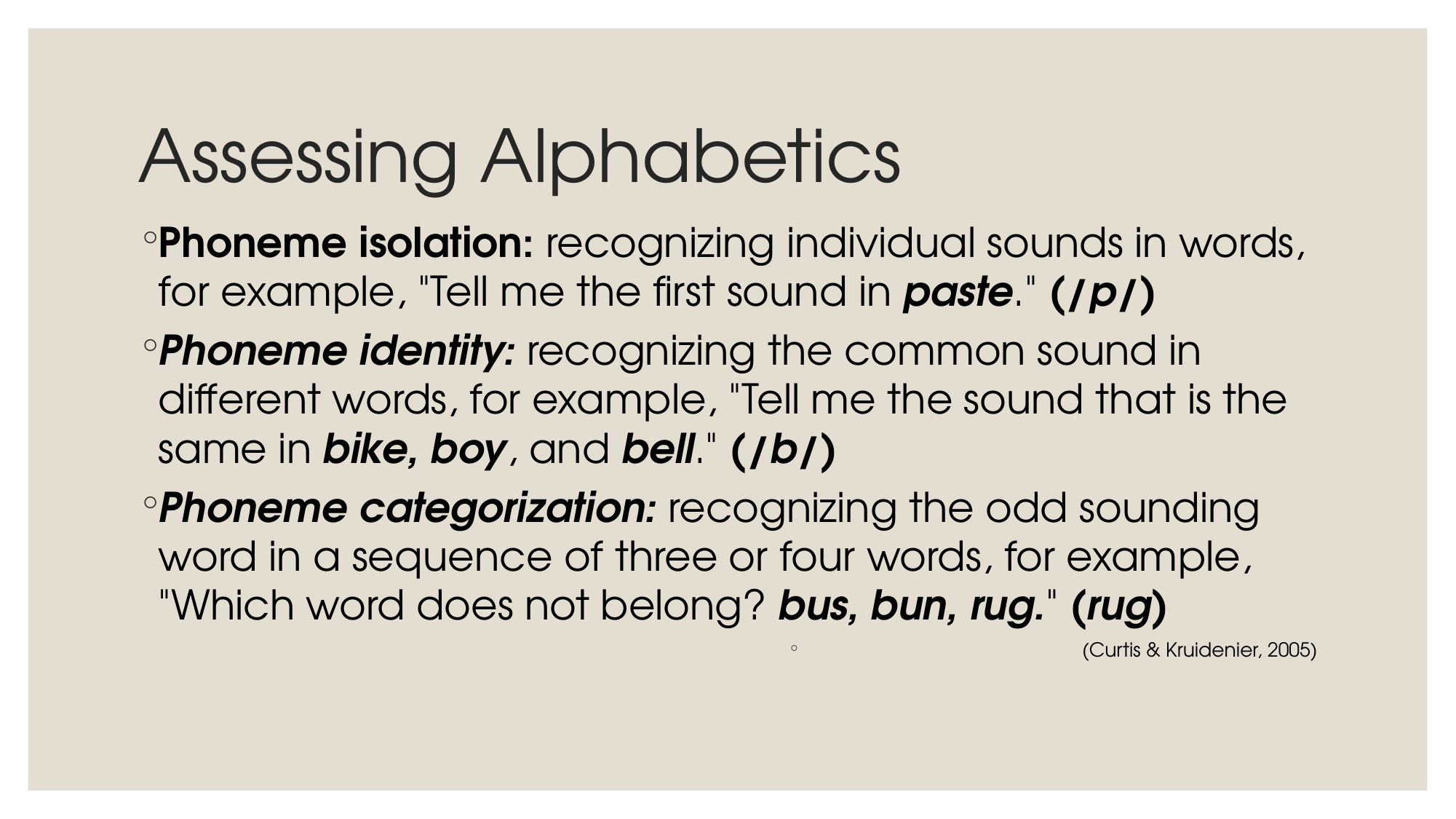

# Assessing Alphabetics
Phoneme isolation: recognizing individual sounds in words, for example, "Tell me the first sound in paste." (/p/)
Phoneme identity: recognizing the common sound in different words, for example, "Tell me the sound that is the same in bike, boy, and bell." (/b/)
Phoneme categorization: recognizing the odd sounding word in a sequence of three or four words, for example, "Which word does not belong? bus, bun, rug." (rug)
(Curtis & Kruidenier, 2005)